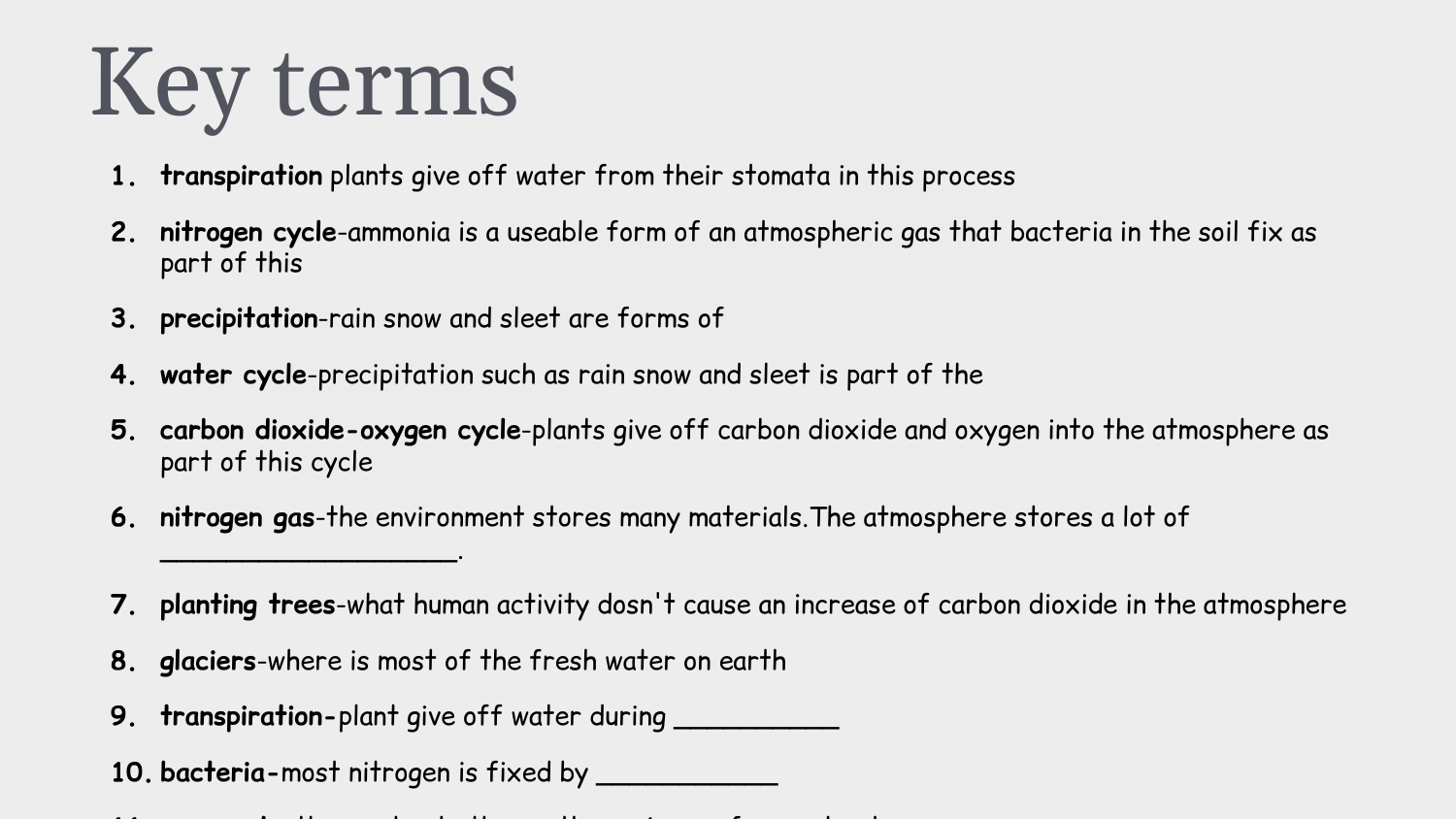

# Key terms
transpiration plants give off water from their stomata in this process
nitrogen cycle-ammonia is a useable form of an atmospheric gas that bacteria in the soil fix as part of this
precipitation-rain snow and sleet are forms of
water cycle-precipitation such as rain snow and sleet is part of the
carbon dioxide-oxygen cycle-plants give off carbon dioxide and oxygen into the atmosphere as part of this cycle
nitrogen gas-the environment stores many materials.The atmosphere stores a lot of __________________.
planting trees-what human activity dosn't cause an increase of carbon dioxide in the atmosphere
glaciers-where is most of the fresh water on earth
transpiration-plant give off water during __________
bacteria-most nitrogen is fixed by ___________
evaporate-the sun heats the earth causing surface water to ___________
water vapor-water evaporates and becomes____________
atmosphere-water vapor rises into the __________
condense-cold temperatures cause water vapor to _____________
clouds-when water vapor condenses it forms____________
 precipitation-water falls to the earth as ____________